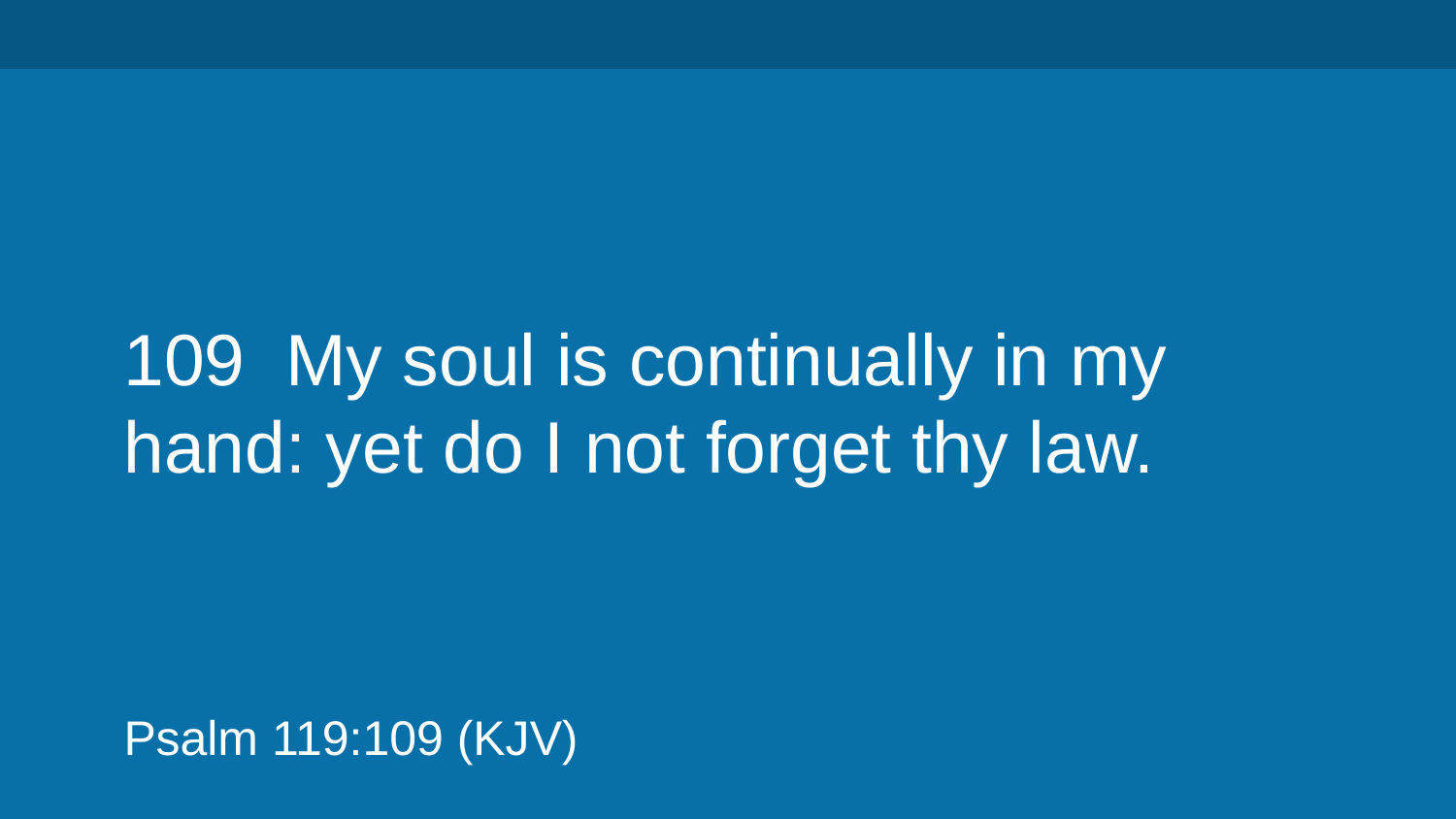

109  My soul is continually in my hand: yet do I not forget thy law.
Psalm 119:109 (KJV)